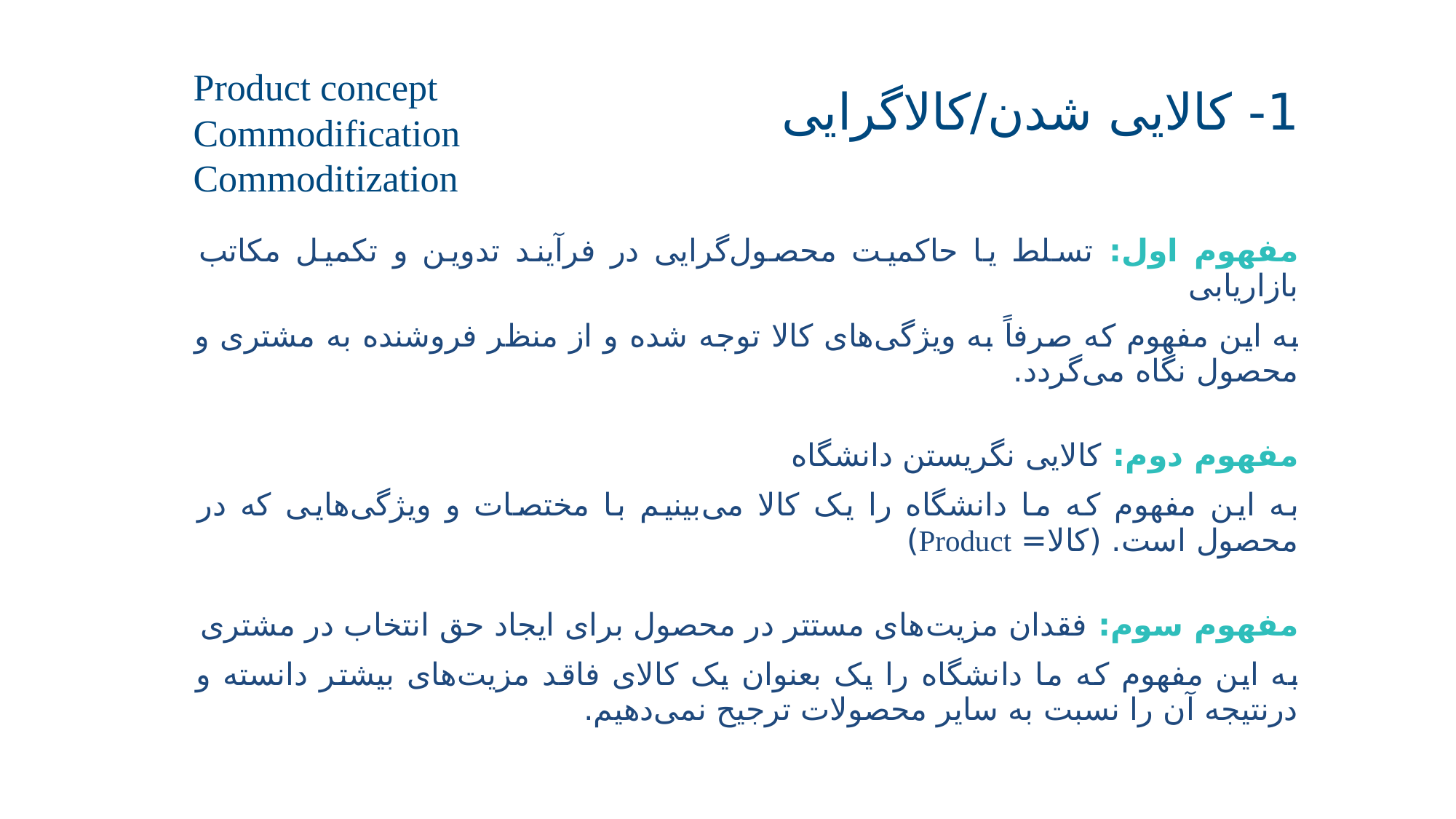

Product concept
Commodification
Commoditization
# 1- کالایی شدن/کالاگرایی
مفهوم اول: تسلط یا حاکمیت محصول‌گرایی در فرآیند تدوین و تکمیل مکاتب بازاریابی
به این مفهوم که صرفاً به ویژگی‌های کالا توجه شده و از منظر فروشنده به مشتری و محصول نگاه می‌گردد.

مفهوم دوم: کالایی نگریستن دانشگاه
به این مفهوم که ما دانشگاه را یک کالا می‌بینیم با مختصات و ویژگی‌هایی که در محصول است. (کالا= Product)

مفهوم سوم: فقدان مزیت‌های مستتر در محصول برای ایجاد حق انتخاب در مشتری
به این مفهوم که ما دانشگاه را یک بعنوان یک کالای فاقد مزیت‌های بیشتر دانسته و درنتیجه آن را نسبت به سایر محصولات ترجیح نمی‌دهیم.